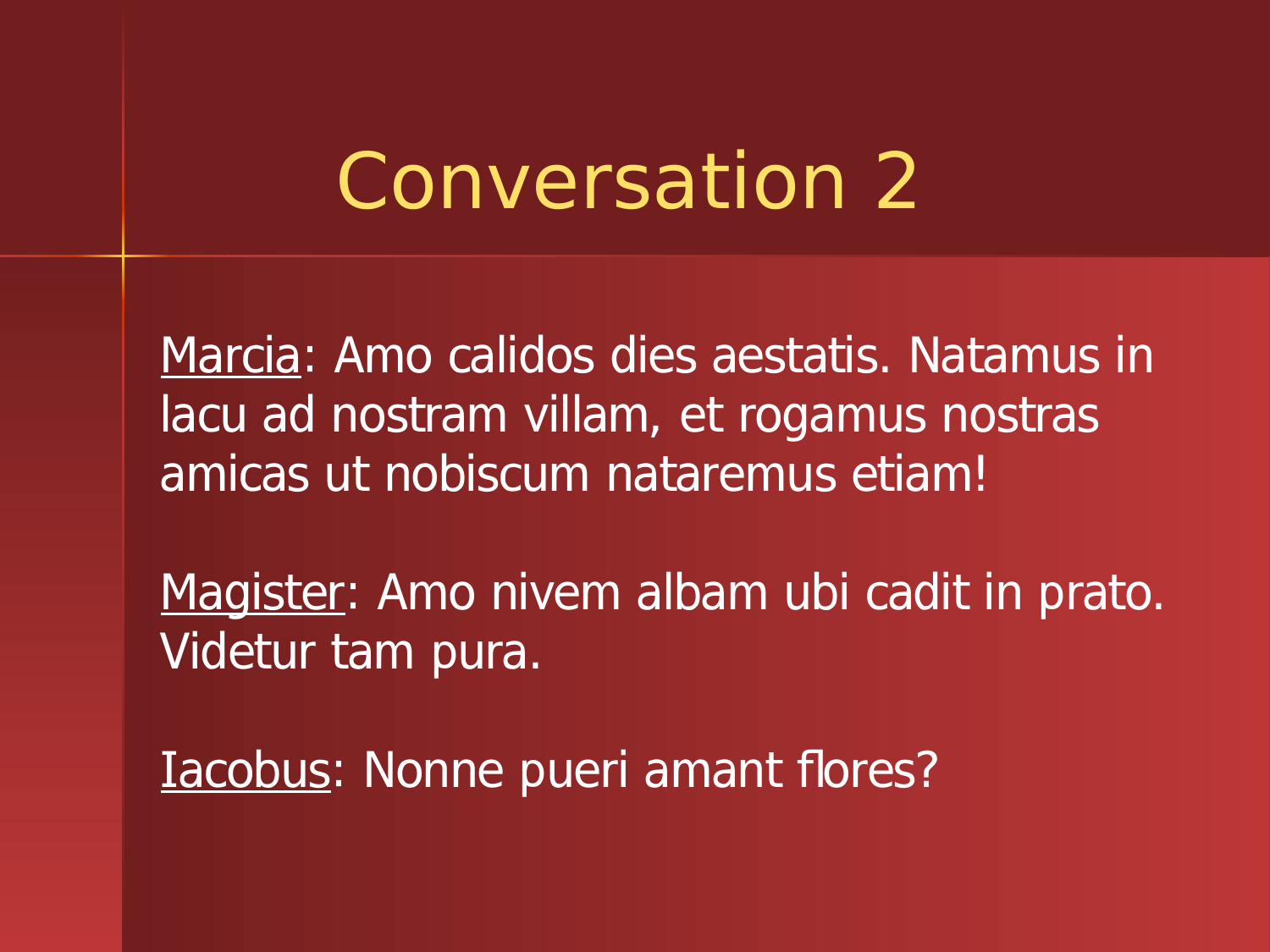

# Conversation 2

Marcia: Amo calidos dies aestatis. Natamus in lacu ad nostram villam, et rogamus nostras amicas ut nobiscum nataremus etiam!
Magister: Amo nivem albam ubi cadit in prato. Videtur tam pura.
Iacobus: Nonne pueri amant flores?